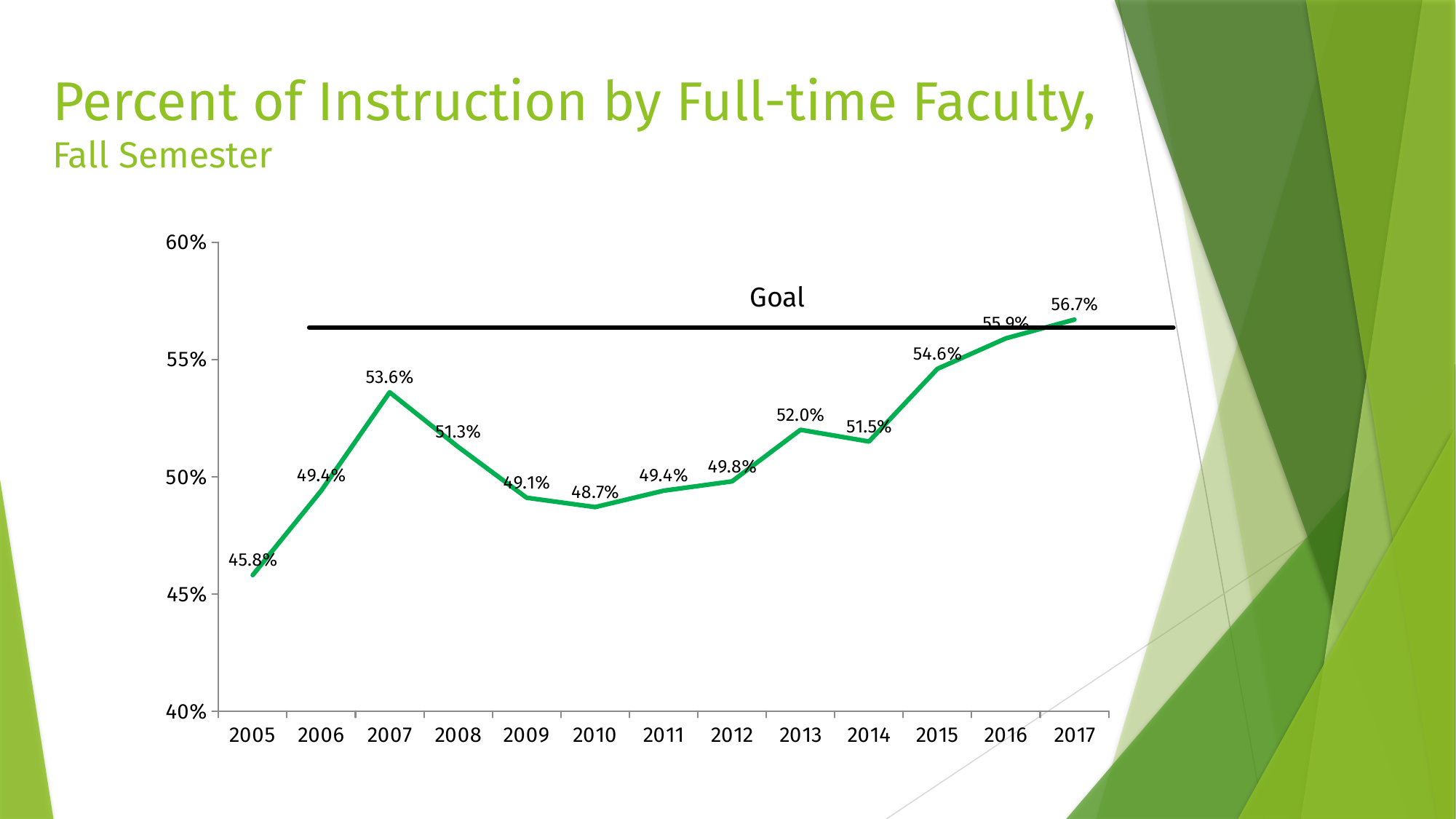

# Percent of Instruction by Full-time Faculty, Fall Semester

### Chart

| Category | Column1 |
|---|---|
| 2005 | 0.458 |
| 2006 | 0.494 |
| 2007 | 0.536 |
| 2008 | 0.5127 |
| 2009 | 0.491 |
| 2010 | 0.487 |
| 2011 | 0.494 |
| 2012 | 0.498 |
| 2013 | 0.52 |
| 2014 | 0.515 |
| 2015 | 0.546 |
| 2016 | 0.559 |
| 2017 | 0.567 |
Goal